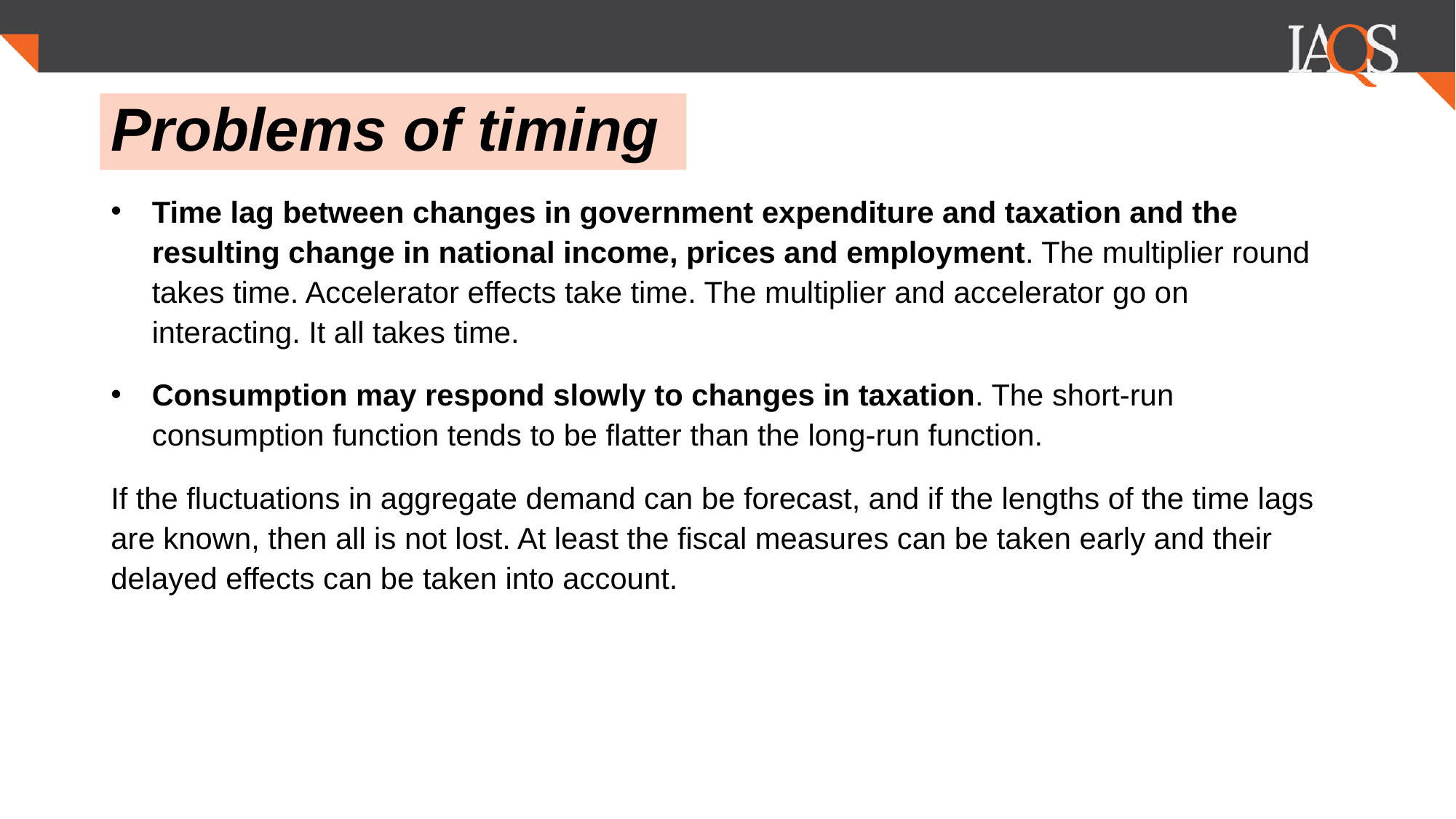

# Problems of timing
Time lag between changes in government expenditure and taxation and the resulting change in national income, prices and employment. The multiplier round takes time. Accelerator effects take time. The multiplier and accelerator go on interacting. It all takes time.
Consumption may respond slowly to changes in taxation. The short-run consumption function tends to be flatter than the long-run function.
If the fluctuations in aggregate demand can be forecast, and if the lengths of the time lags are known, then all is not lost. At least the fiscal measures can be taken early and their delayed effects can be taken into account.